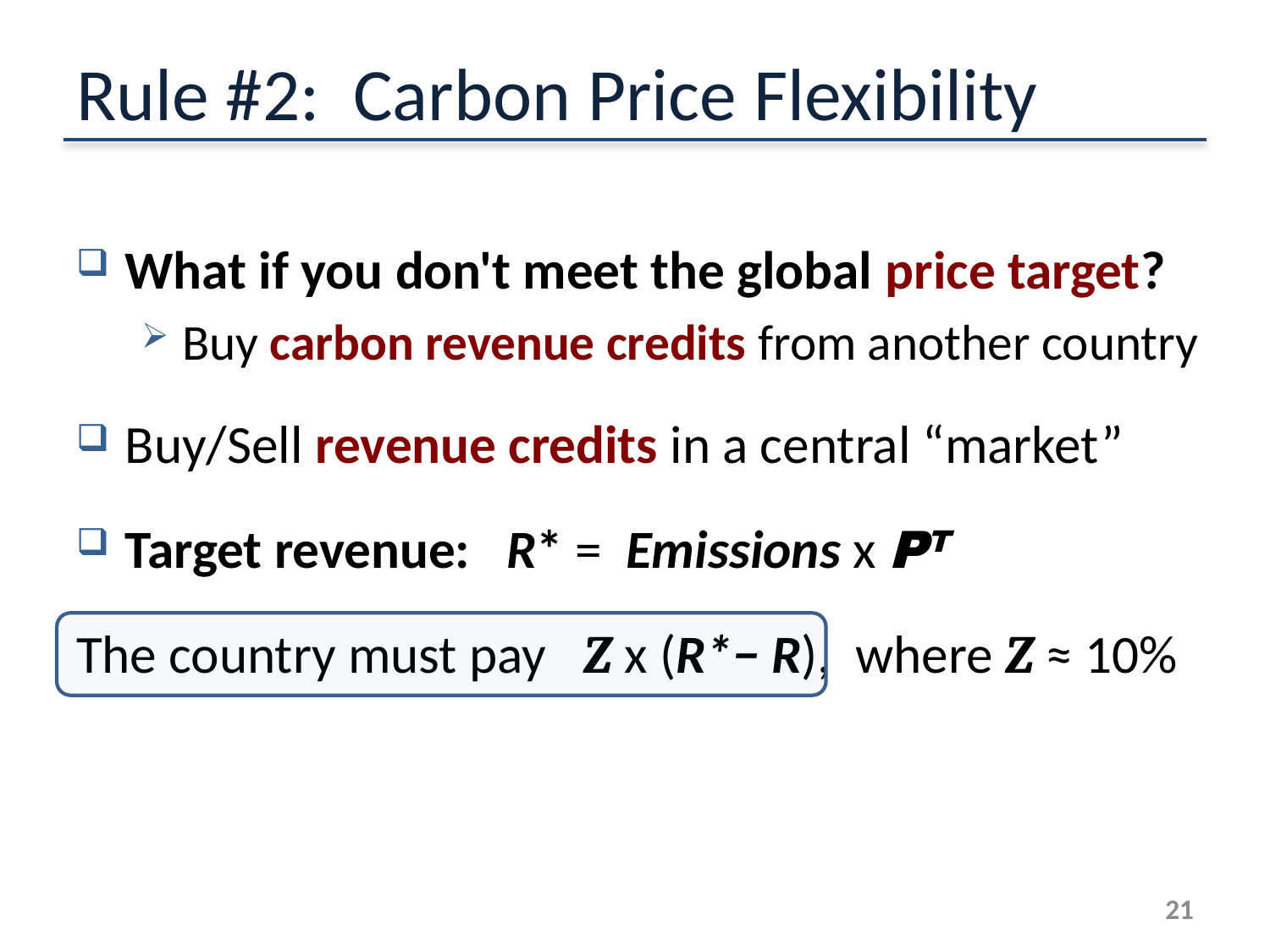

# Rule #2:  Carbon Price Flexibility
What if you don't meet the global price target?
Buy carbon revenue credits from another country
Buy/Sell revenue credits in a central “market”
Target revenue:   R* =  Emissions х PT
The country must pay   Z х (R*− R),  where Z ≈ 10%

21